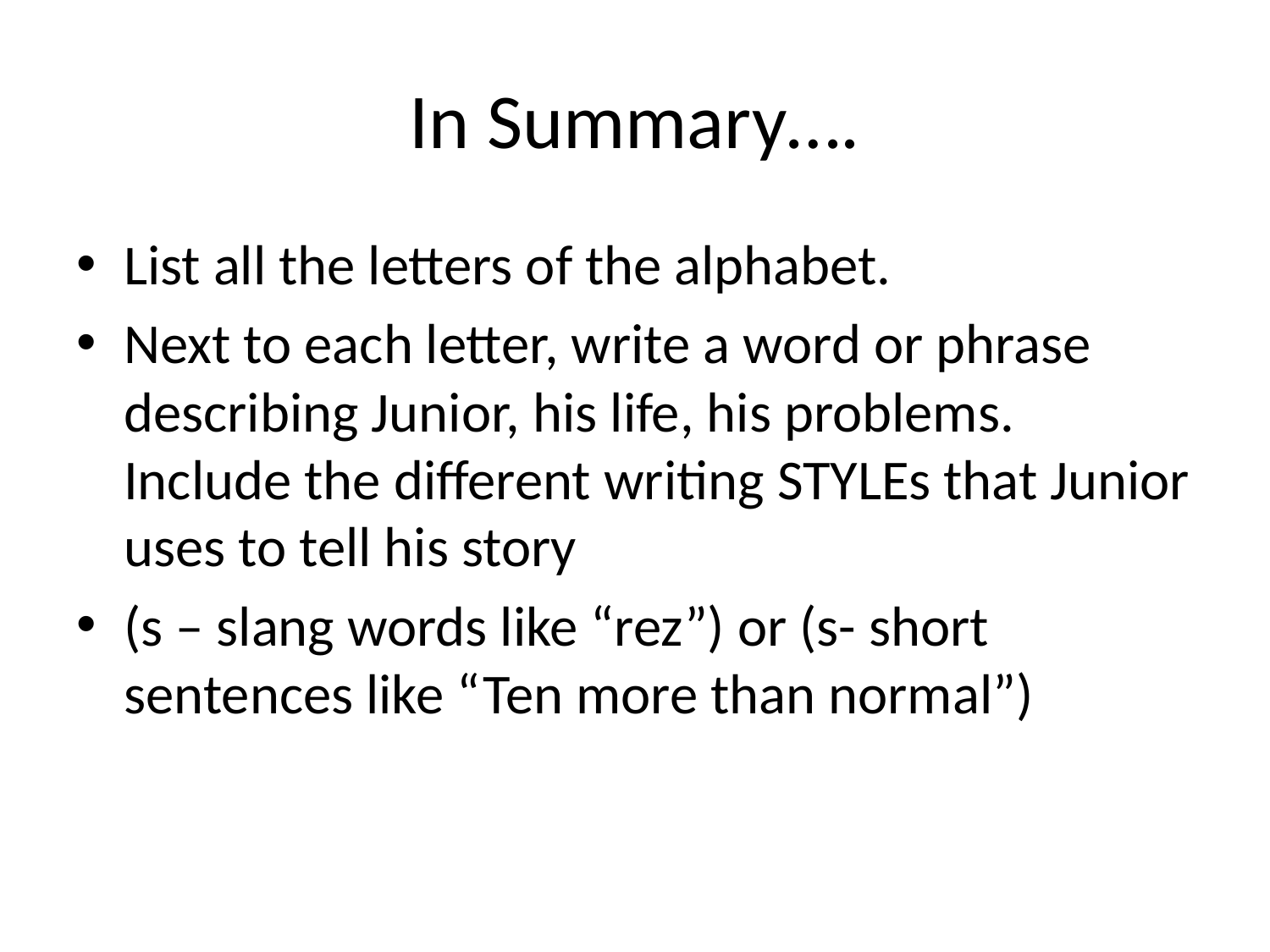

# In Summary….
List all the letters of the alphabet.
Next to each letter, write a word or phrase describing Junior, his life, his problems. Include the different writing STYLEs that Junior uses to tell his story
(s – slang words like “rez”) or (s- short sentences like “Ten more than normal”)